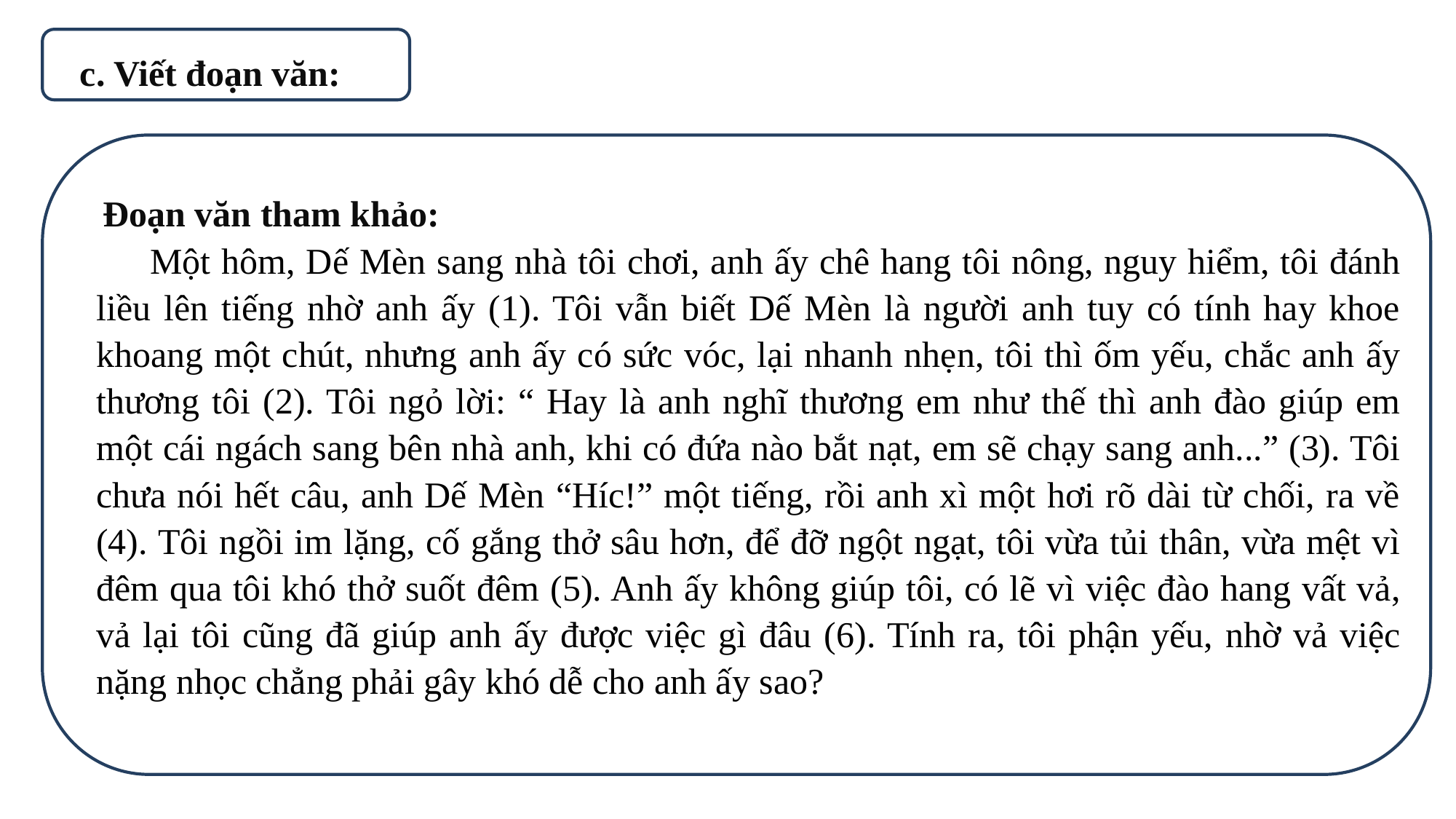

c. Viết đoạn văn:

 Đoạn văn tham khảo:
     Một hôm, Dế Mèn sang nhà tôi chơi, anh ấy chê hang tôi nông, nguy hiểm, tôi đánh liều lên tiếng nhờ anh ấy (1). Tôi vẫn biết Dế Mèn là người anh tuy có tính hay khoe khoang một chút, nhưng anh ấy có sức vóc, lại nhanh nhẹn, tôi thì ốm yếu, chắc anh ấy thương tôi (2). Tôi ngỏ lời: “ Hay là anh nghĩ thương em như thế thì anh đào giúp em một cái ngách sang bên nhà anh, khi có đứa nào bắt nạt, em sẽ chạy sang anh...” (3). Tôi chưa nói hết câu, anh Dế Mèn “Híc!” một tiếng, rồi anh xì một hơi rõ dài từ chối, ra về (4). Tôi ngồi im lặng, cố gắng thở sâu hơn, để đỡ ngột ngạt, tôi vừa tủi thân, vừa mệt vì đêm qua tôi khó thở suốt đêm (5). Anh ấy không giúp tôi, có lẽ vì việc đào hang vất vả, vả lại tôi cũng đã giúp anh ấy được việc gì đâu (6). Tính ra, tôi phận yếu, nhờ vả việc nặng nhọc chẳng phải gây khó dễ cho anh ấy sao?